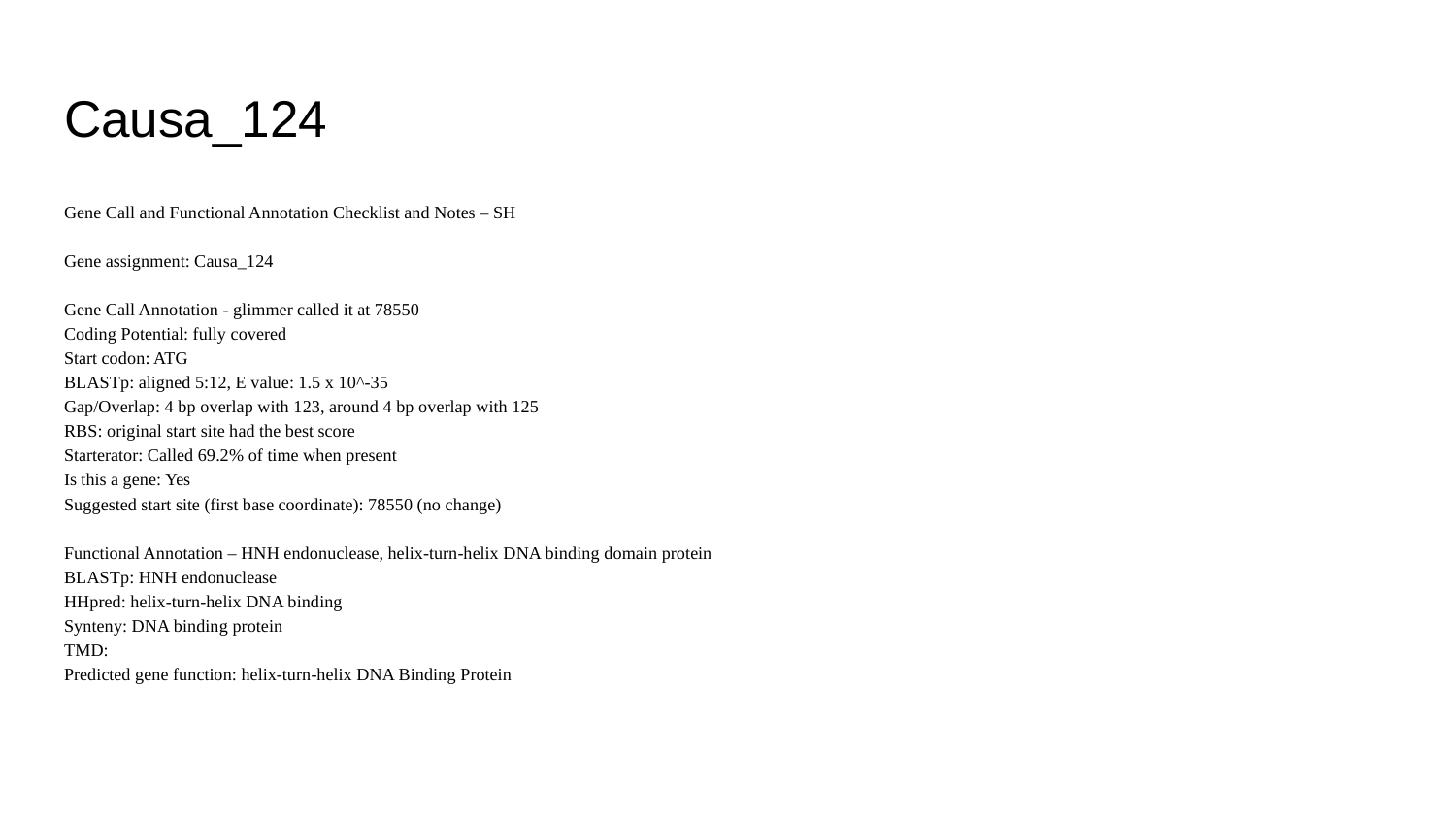

# Causa_124
Gene Call and Functional Annotation Checklist and Notes – SH

Gene assignment: Causa_124

Gene Call Annotation - glimmer called it at 78550
Coding Potential: fully covered
Start codon: ATG
BLASTp: aligned 5:12, E value: 1.5 x 10^-35
Gap/Overlap: 4 bp overlap with 123, around 4 bp overlap with 125
RBS: original start site had the best score
Starterator: Called 69.2% of time when present
Is this a gene: Yes
Suggested start site (first base coordinate): 78550 (no change)

Functional Annotation – HNH endonuclease, helix-turn-helix DNA binding domain protein
BLASTp: HNH endonuclease
HHpred: helix-turn-helix DNA binding
Synteny: DNA binding protein
TMD:
Predicted gene function: helix-turn-helix DNA Binding Protein